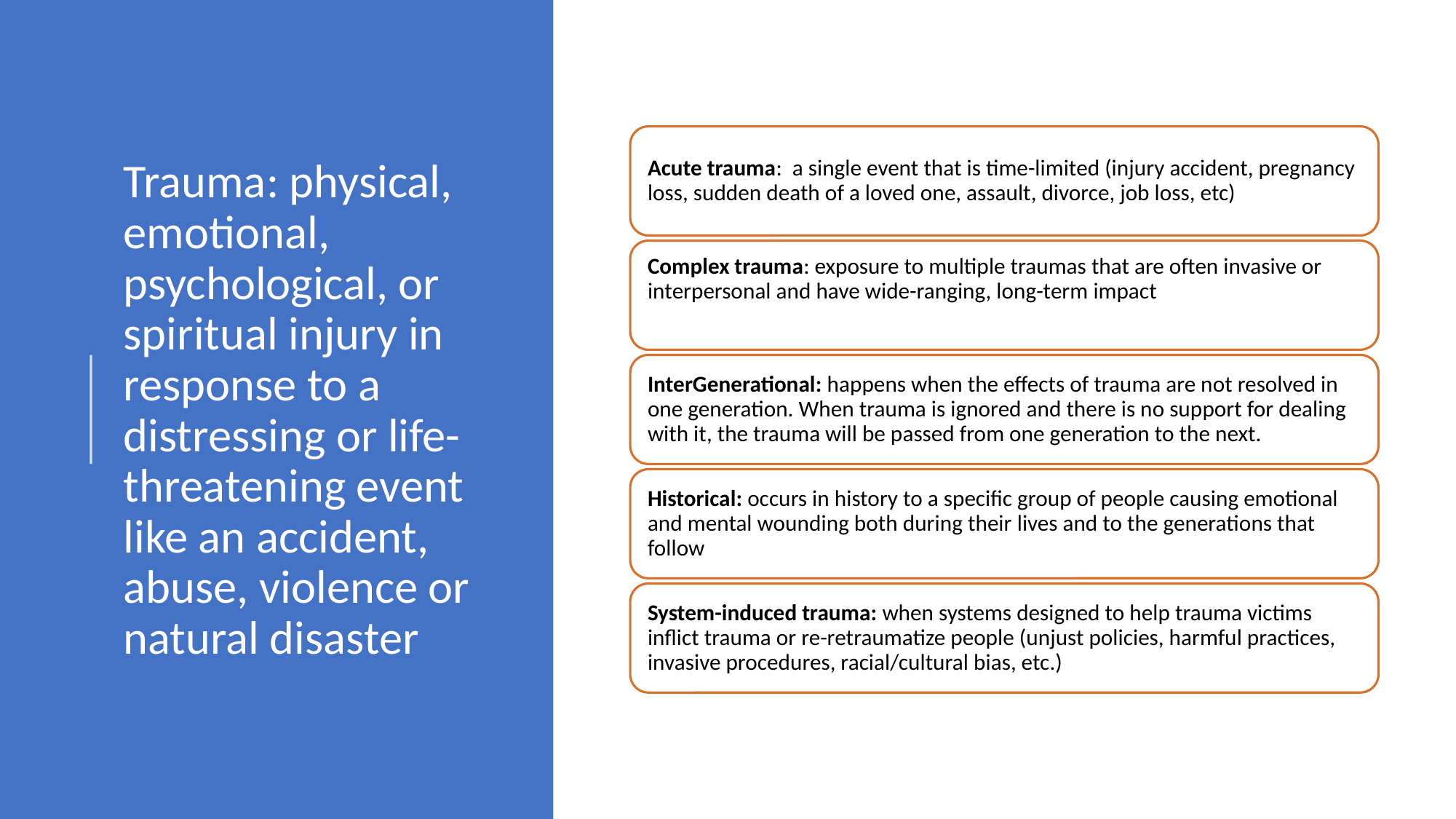

Acute trauma:  a single event that is time-limited (injury accident, pregnancy loss, sudden death of a loved one, assault, divorce, job loss, etc)
Complex trauma: exposure to multiple traumas that are often invasive or interpersonal and have wide-ranging, long-term impact

InterGenerational: happens when the effects of trauma are not resolved in one generation. When trauma is ignored and there is no support for dealing with it, the trauma will be passed from one generation to the next.
Historical: occurs in history to a specific group of people causing emotional and mental wounding both during their lives and to the generations that follow
System-induced trauma: when systems designed to help trauma victims inflict trauma or re-retraumatize people (unjust policies, harmful practices, invasive procedures, racial/cultural bias, etc.)
# Trauma: physical, emotional, psychological, or spiritual injury in response to a distressing or life-threatening event like an accident, abuse, violence or natural disaster